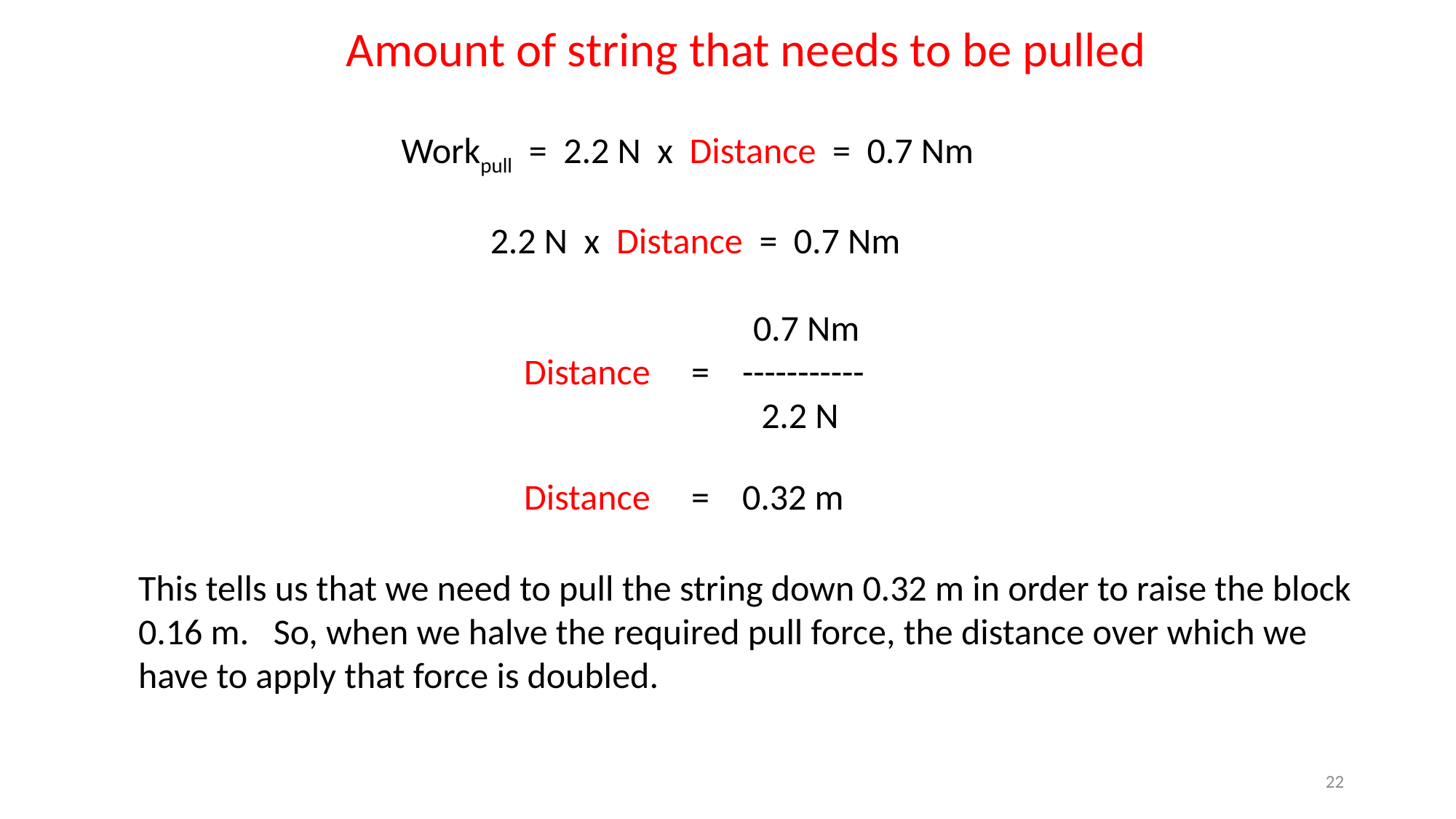

Amount of string that needs to be pulled
Workpull  =  2.2 N  x  Distance  =  0.7 Nm
2.2 N  x  Distance  =  0.7 Nm
                            0.7 Nm
Distance     =    -----------
                             2.2 N
Distance     =    0.32 m
This tells us that we need to pull the string down 0.32 m in order to raise the block 0.16 m.   So, when we halve the required pull force, the distance over which we have to apply that force is doubled.
22